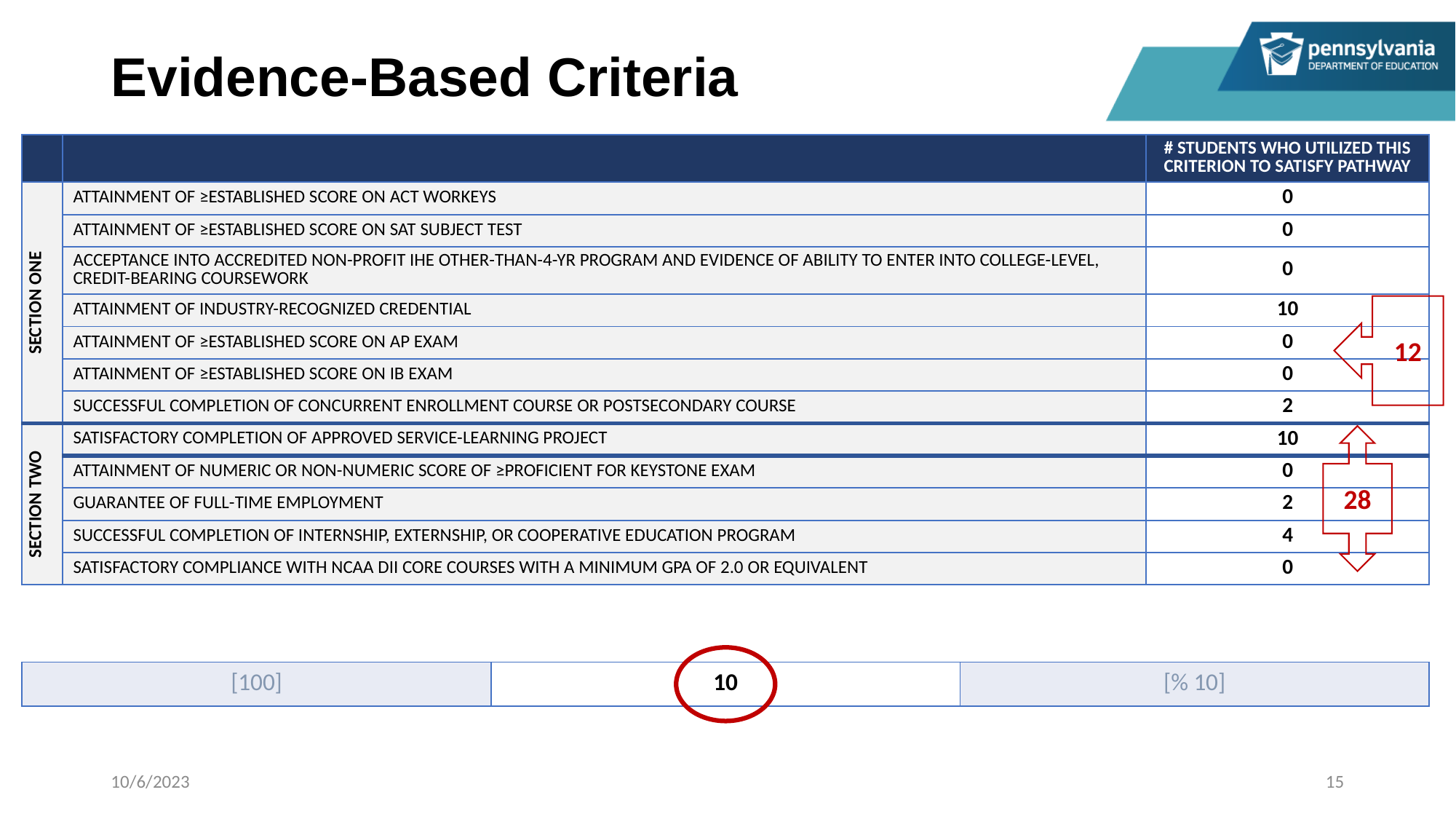

# Evidence-Based Criteria
|  |  | # STUDENTS WHO UTILIZED THIS CRITERION TO SATISFY PATHWAY |
| --- | --- | --- |
| SECTION ONE | ATTAINMENT OF ≥ESTABLISHED SCORE ON ACT WORKEYS | 0 |
|  | ATTAINMENT OF ≥ESTABLISHED SCORE ON SAT SUBJECT TEST | 0 |
|  | ACCEPTANCE INTO ACCREDITED NON-PROFIT IHE OTHER-THAN-4-YR PROGRAM AND EVIDENCE OF ABILITY TO ENTER INTO COLLEGE-LEVEL, CREDIT-BEARING COURSEWORK | 0 |
|  | ATTAINMENT OF INDUSTRY-RECOGNIZED CREDENTIAL | 10 |
|  | ATTAINMENT OF ≥ESTABLISHED SCORE ON AP EXAM | 0 |
|  | ATTAINMENT OF ≥ESTABLISHED SCORE ON IB EXAM | 0 |
|  | SUCCESSFUL COMPLETION OF CONCURRENT ENROLLMENT COURSE OR POSTSECONDARY COURSE | 2 |
| SECTION TWO | SATISFACTORY COMPLETION OF APPROVED SERVICE-LEARNING PROJECT | 10 |
|  | ATTAINMENT OF NUMERIC OR NON-NUMERIC SCORE OF ≥PROFICIENT FOR KEYSTONE EXAM | 0 |
|  | GUARANTEE OF FULL-TIME EMPLOYMENT | 2 |
|  | SUCCESSFUL COMPLETION OF INTERNSHIP, EXTERNSHIP, OR COOPERATIVE EDUCATION PROGRAM | 4 |
|  | SATISFACTORY COMPLIANCE WITH NCAA DII CORE COURSES WITH A MINIMUM GPA OF 2.0 OR EQUIVALENT | 0 |
12
28

| [100] | 10 | [% 10] |
| --- | --- | --- |
10/6/2023
15